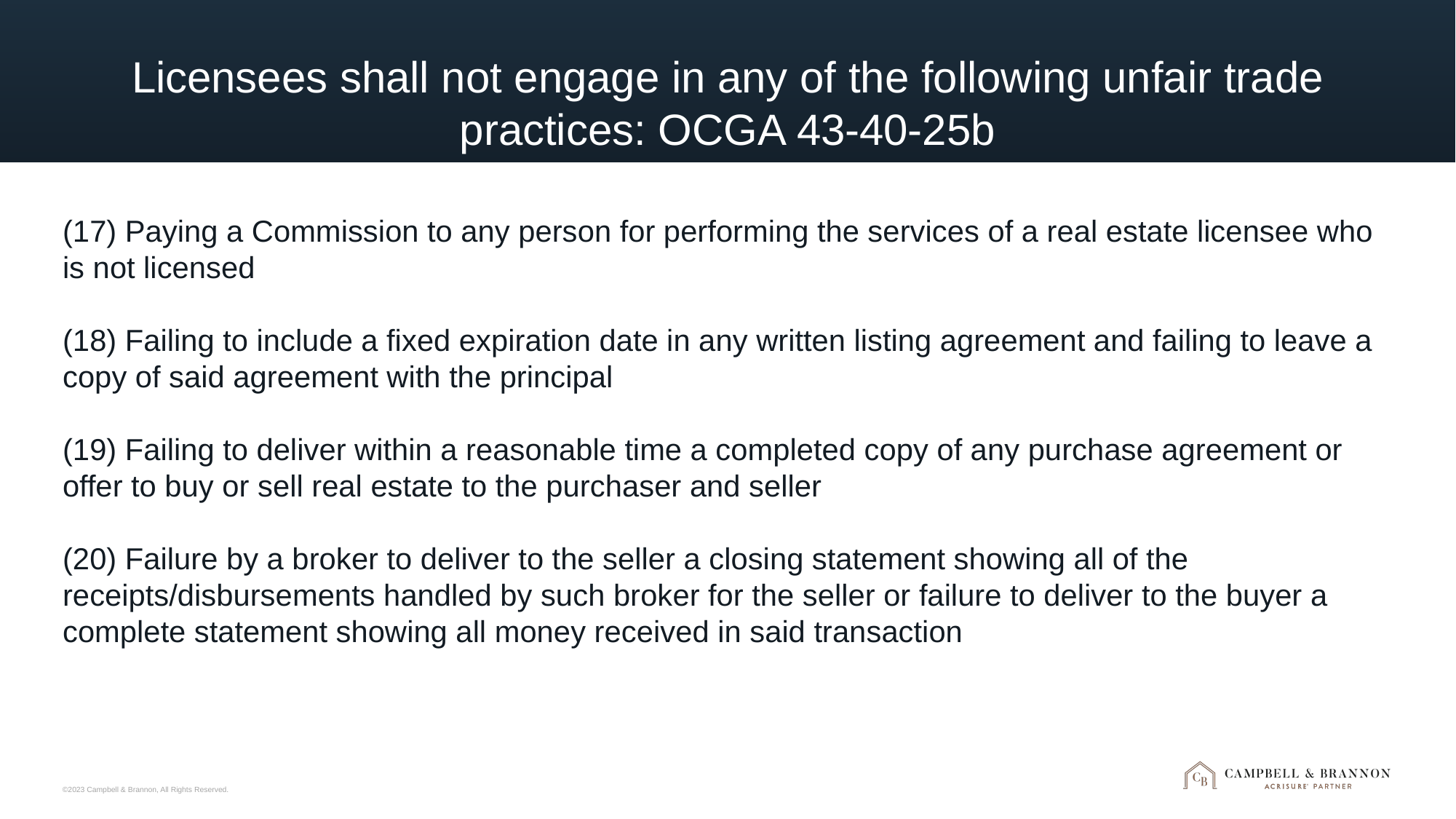

# Licensees shall not engage in any of the following unfair trade practices: OCGA 43-40-25b

(17) Paying a Commission to any person for performing the services of a real estate licensee who is not licensed

(18) Failing to include a fixed expiration date in any written listing agreement and failing to leave a copy of said agreement with the principal

(19) Failing to deliver within a reasonable time a completed copy of any purchase agreement or offer to buy or sell real estate to the purchaser and seller

(20) Failure by a broker to deliver to the seller a closing statement showing all of the receipts/disbursements handled by such broker for the seller or failure to deliver to the buyer a complete statement showing all money received in said transaction